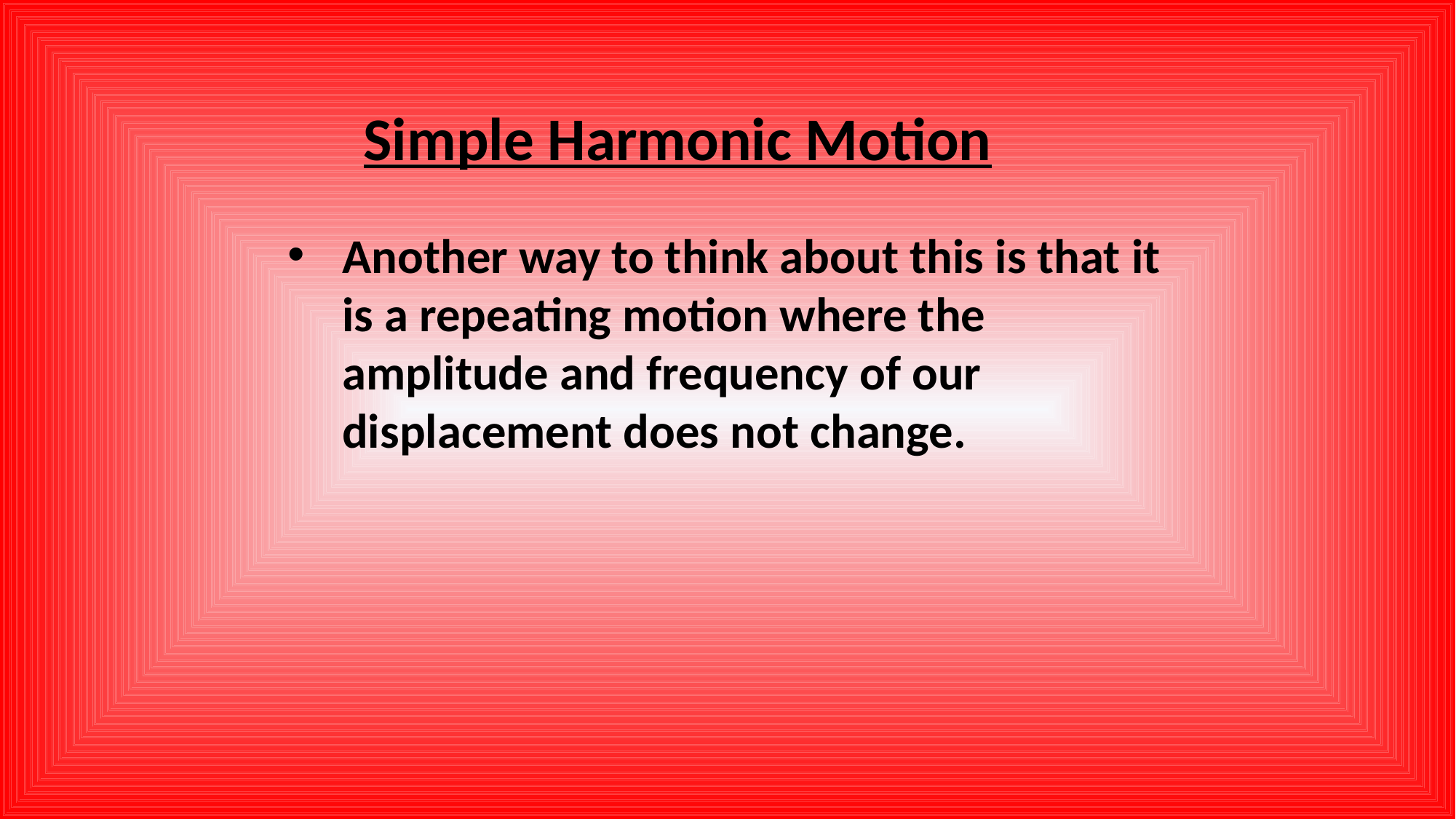

Simple Harmonic Motion
Another way to think about this is that it is a repeating motion where the amplitude and frequency of our displacement does not change.